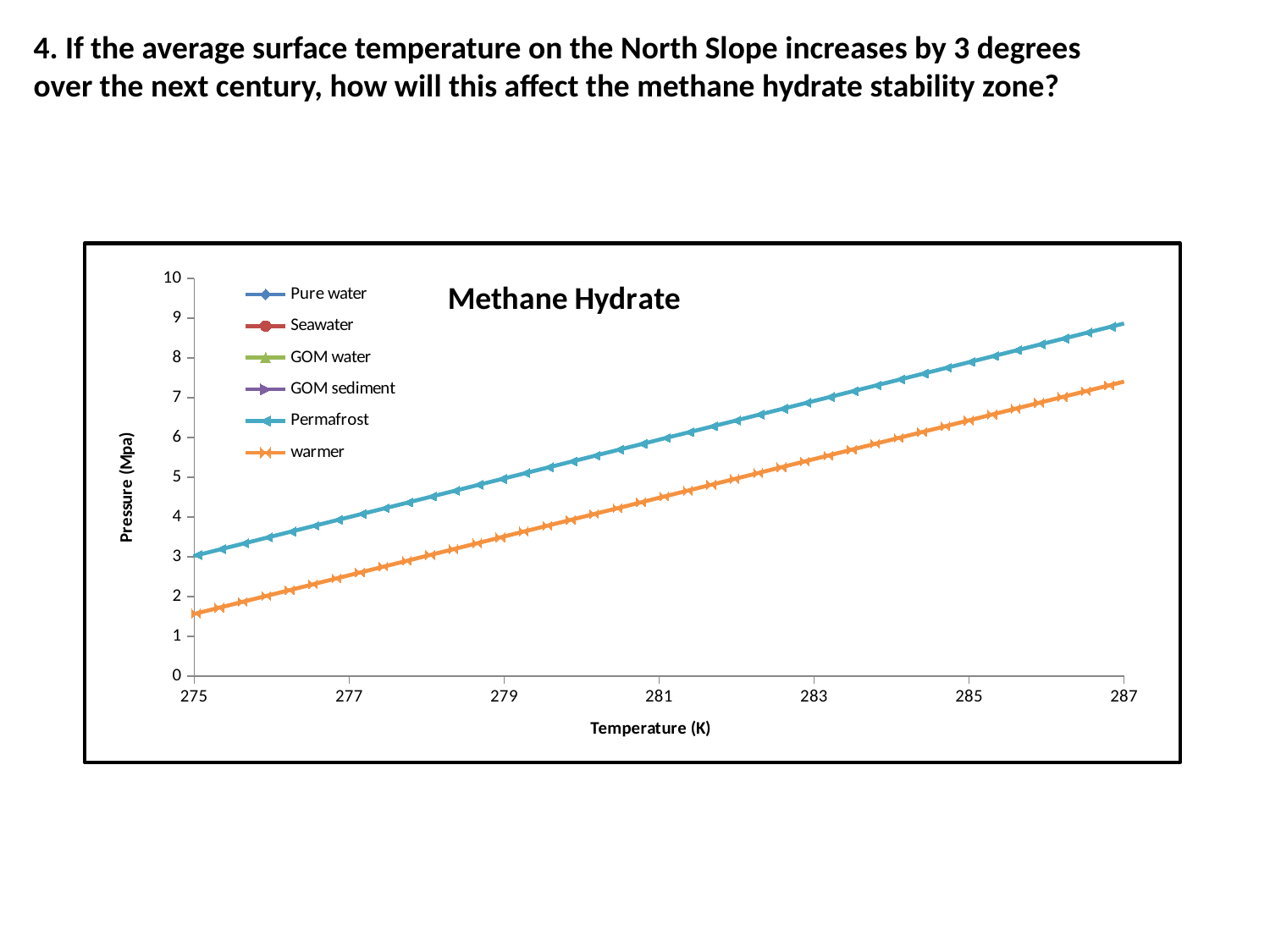

4. If the average surface temperature on the North Slope increases by 3 degrees 	over the next century, how will this affect the methane hydrate stability zone?

### Chart: Methane Hydrate

| Category |  |  |  |  |  |  |
|---|---|---|---|---|---|---|